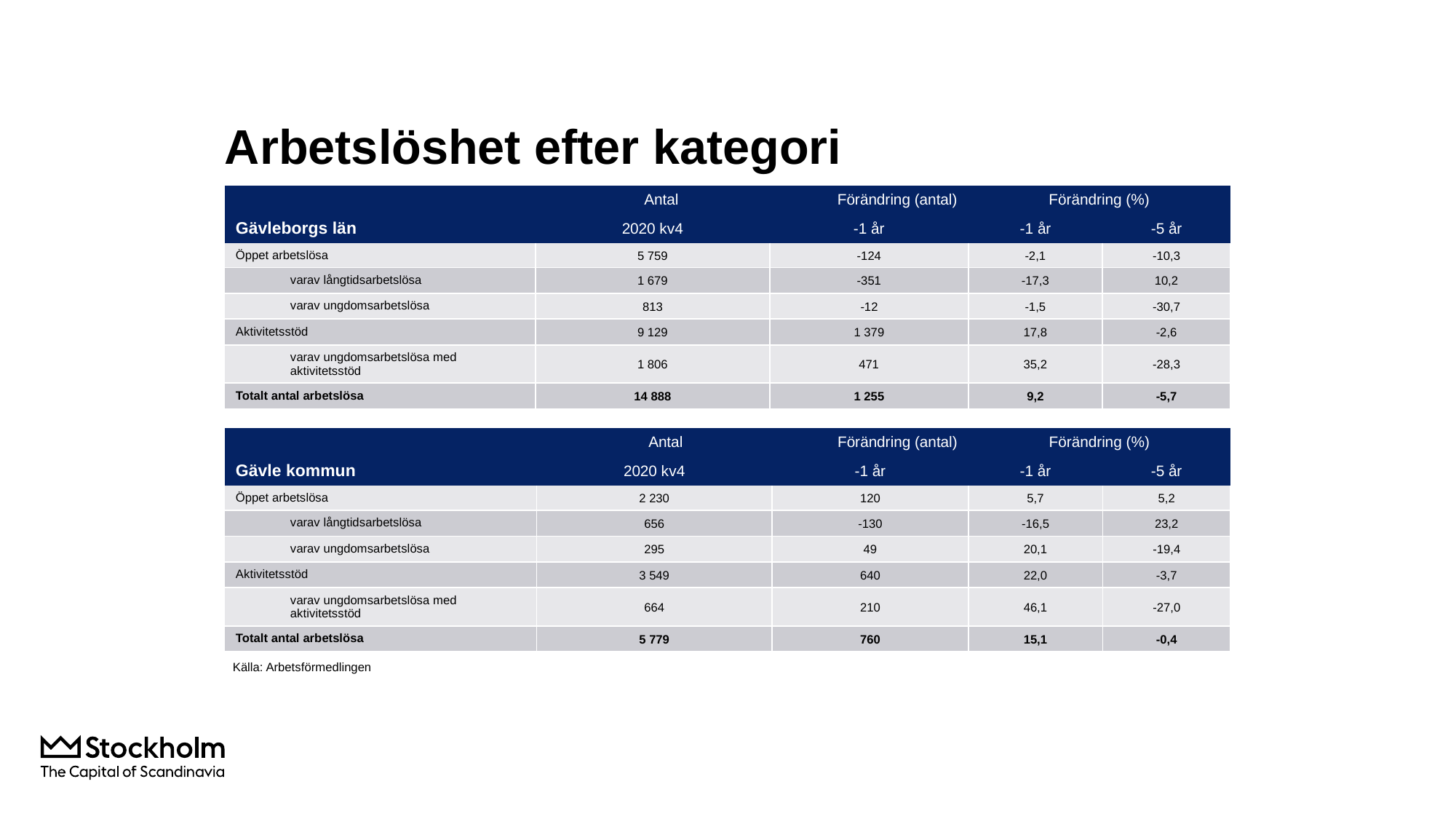

# Arbetslöshet efter kategori
|  | Antal Förändring (antal) |  | Förändring (%) |  |
| --- | --- | --- | --- | --- |
| Gävleborgs län | 2020 kv4 | -1 år | -1 år | -5 år |
| Öppet arbetslösa | 5 759 | -124 | -2,1 | -10,3 |
| varav långtidsarbetslösa | 1 679 | -351 | -17,3 | 10,2 |
| varav ungdomsarbetslösa | 813 | -12 | -1,5 | -30,7 |
| Aktivitetsstöd | 9 129 | 1 379 | 17,8 | -2,6 |
| varav ungdomsarbetslösa med aktivitetsstöd | 1 806 | 471 | 35,2 | -28,3 |
| Totalt antal arbetslösa | 14 888 | 1 255 | 9,2 | -5,7 |
|  | Antal Förändring (antal) |  | Förändring (%) |  |
| --- | --- | --- | --- | --- |
| Gävle kommun | 2020 kv4 | -1 år | -1 år | -5 år |
| Öppet arbetslösa | 2 230 | 120 | 5,7 | 5,2 |
| varav långtidsarbetslösa | 656 | -130 | -16,5 | 23,2 |
| varav ungdomsarbetslösa | 295 | 49 | 20,1 | -19,4 |
| Aktivitetsstöd | 3 549 | 640 | 22,0 | -3,7 |
| varav ungdomsarbetslösa med aktivitetsstöd | 664 | 210 | 46,1 | -27,0 |
| Totalt antal arbetslösa | 5 779 | 760 | 15,1 | -0,4 |
Källa: Arbetsförmedlingen